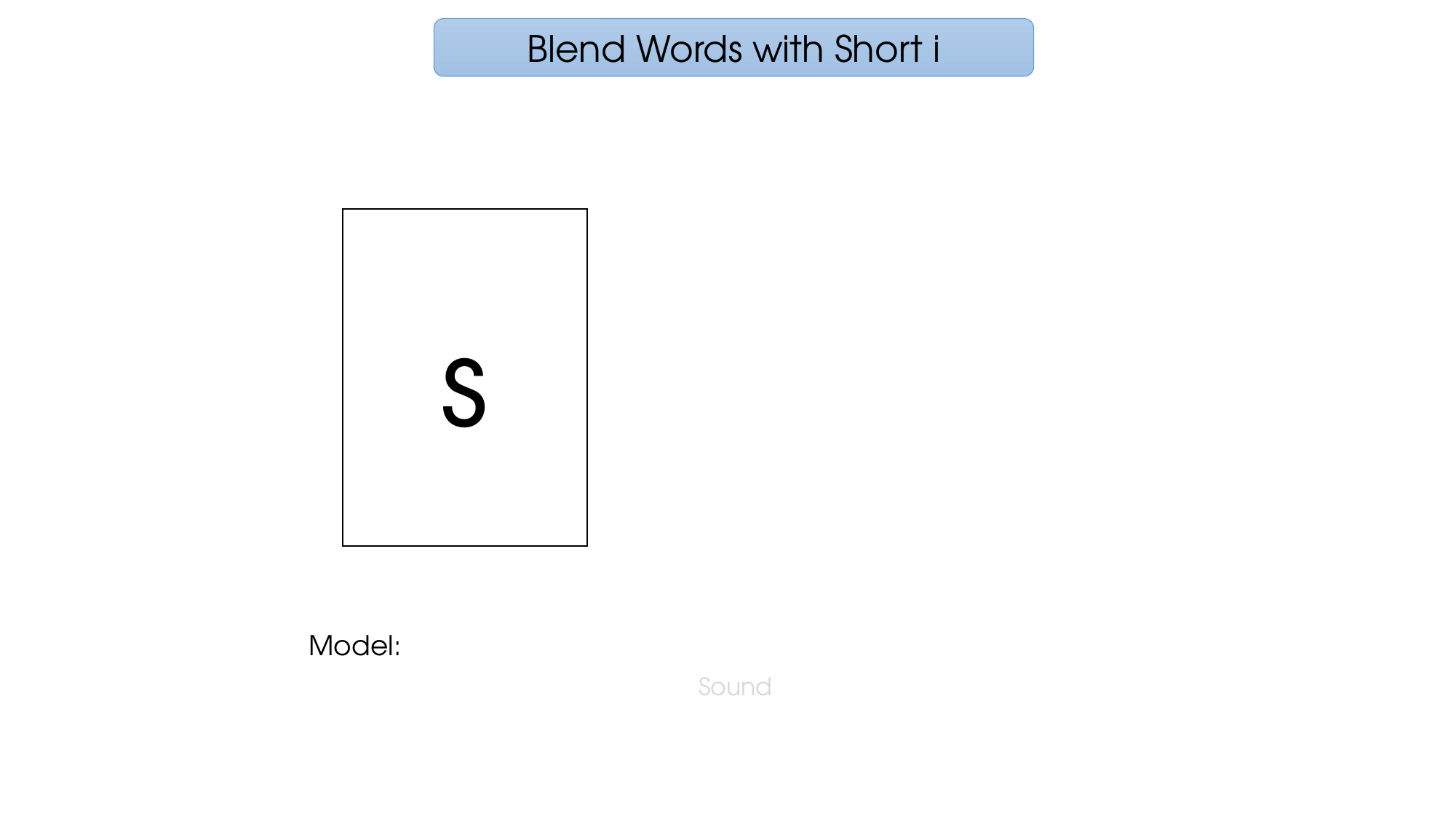

Blend Words with Short i
s

Model:
Sound